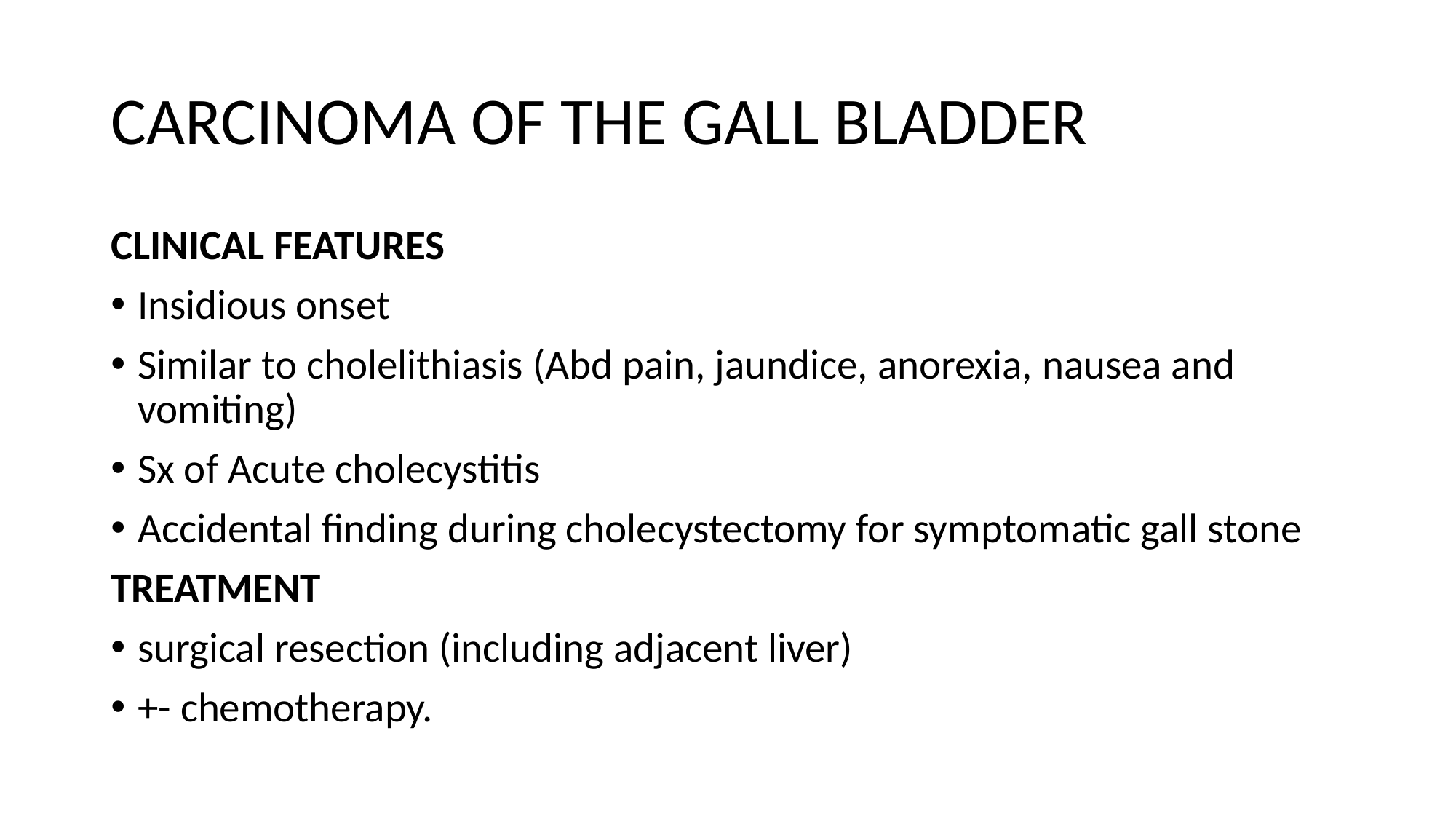

# CARCINOMA OF THE GALL BLADDER
CLINICAL FEATURES
Insidious onset
Similar to cholelithiasis (Abd pain, jaundice, anorexia, nausea and vomiting)
Sx of Acute cholecystitis
Accidental finding during cholecystectomy for symptomatic gall stone
TREATMENT
surgical resection (including adjacent liver)
+- chemotherapy.